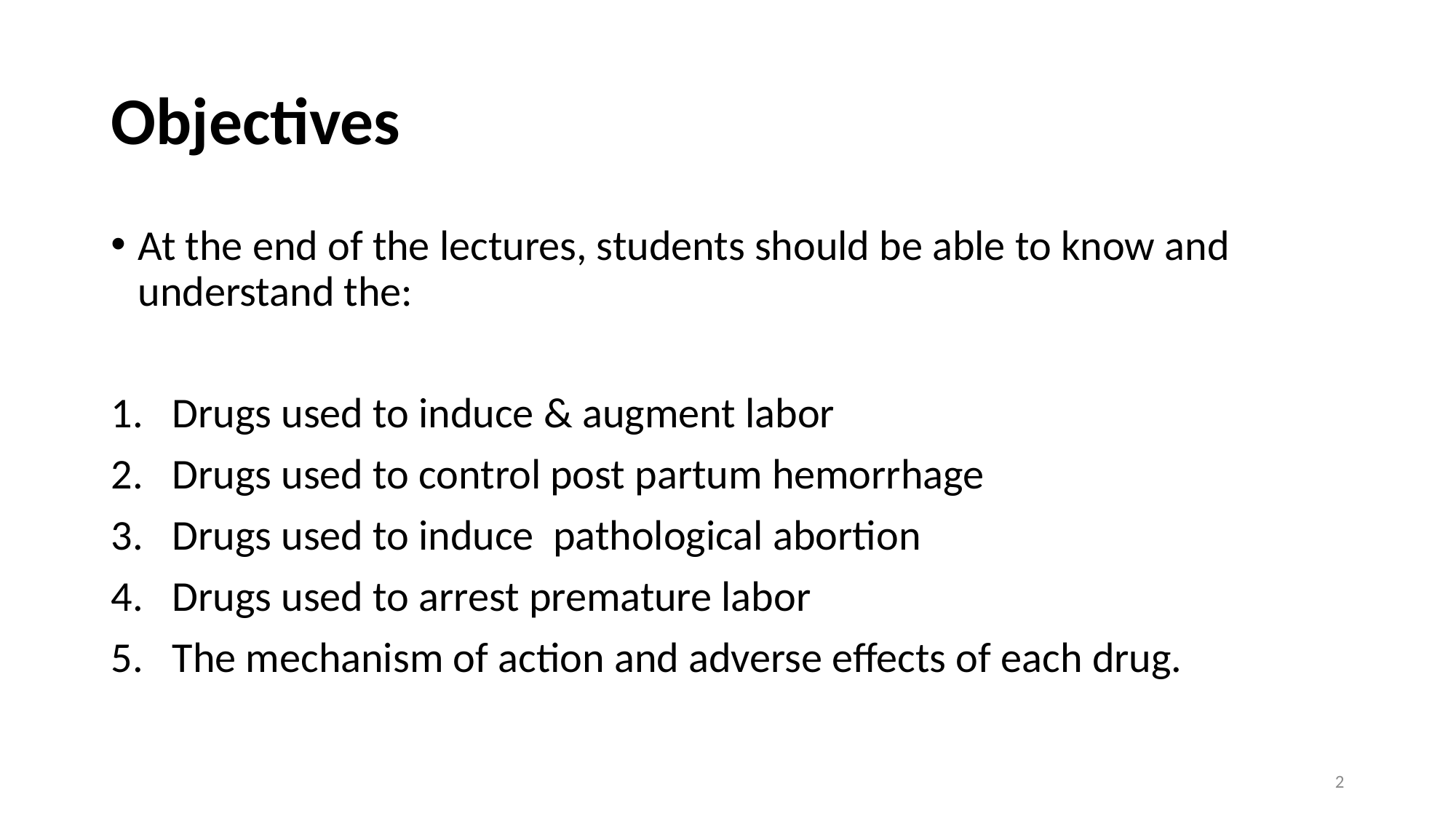

# Objectives
At the end of the lectures, students should be able to know and understand the:

Drugs used to induce & augment labor
Drugs used to control post partum hemorrhage
Drugs used to induce  pathological abortion
Drugs used to arrest premature labor
The mechanism of action and adverse effects of each drug.

2